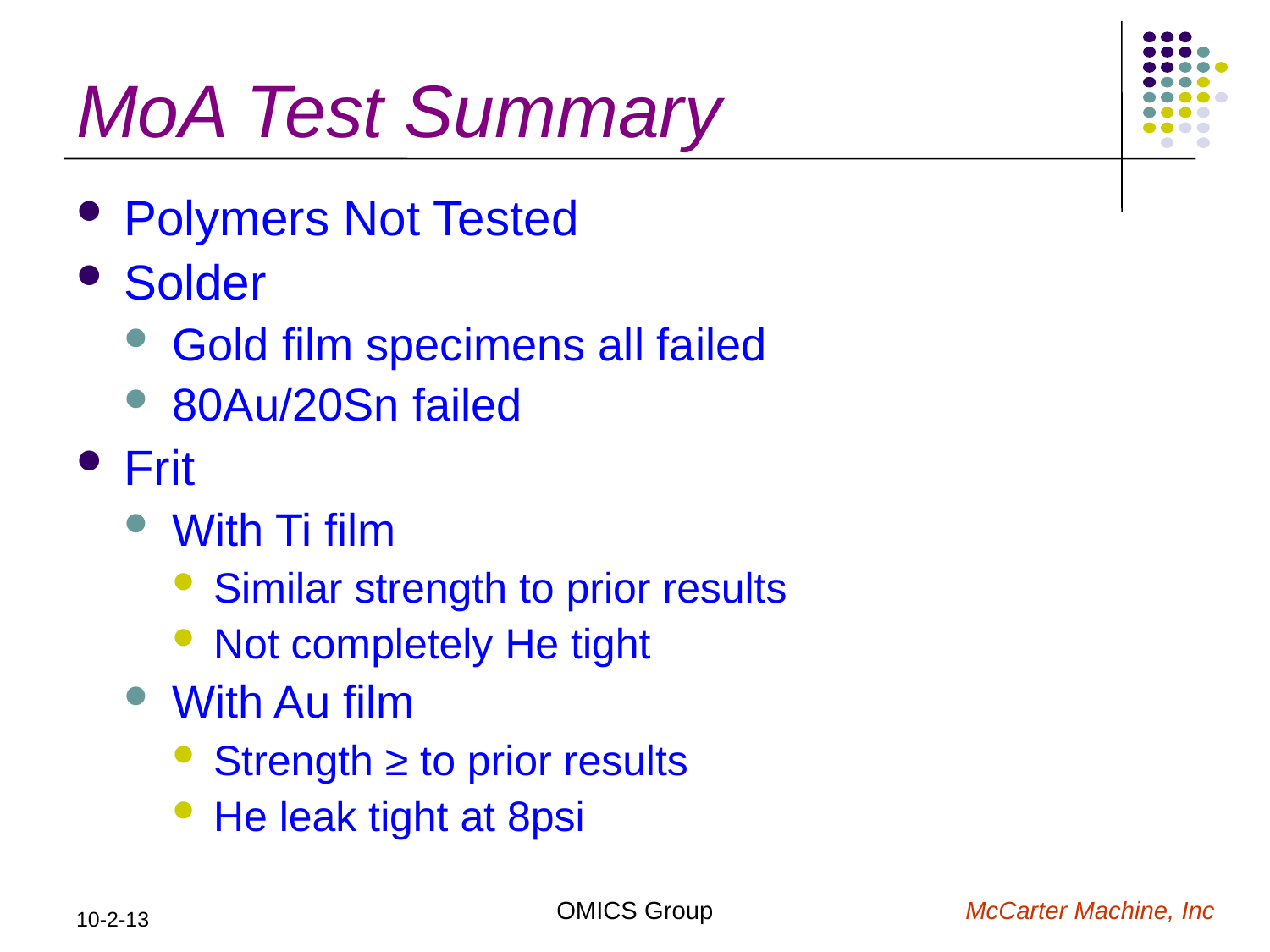

# MoA Test Summary
Polymers Not Tested
Solder
Gold film specimens all failed
80Au/20Sn failed
Frit
With Ti film
Similar strength to prior results
Not completely He tight
With Au film
Strength ≥ to prior results
He leak tight at 8psi

OMICS Group
10-2-13